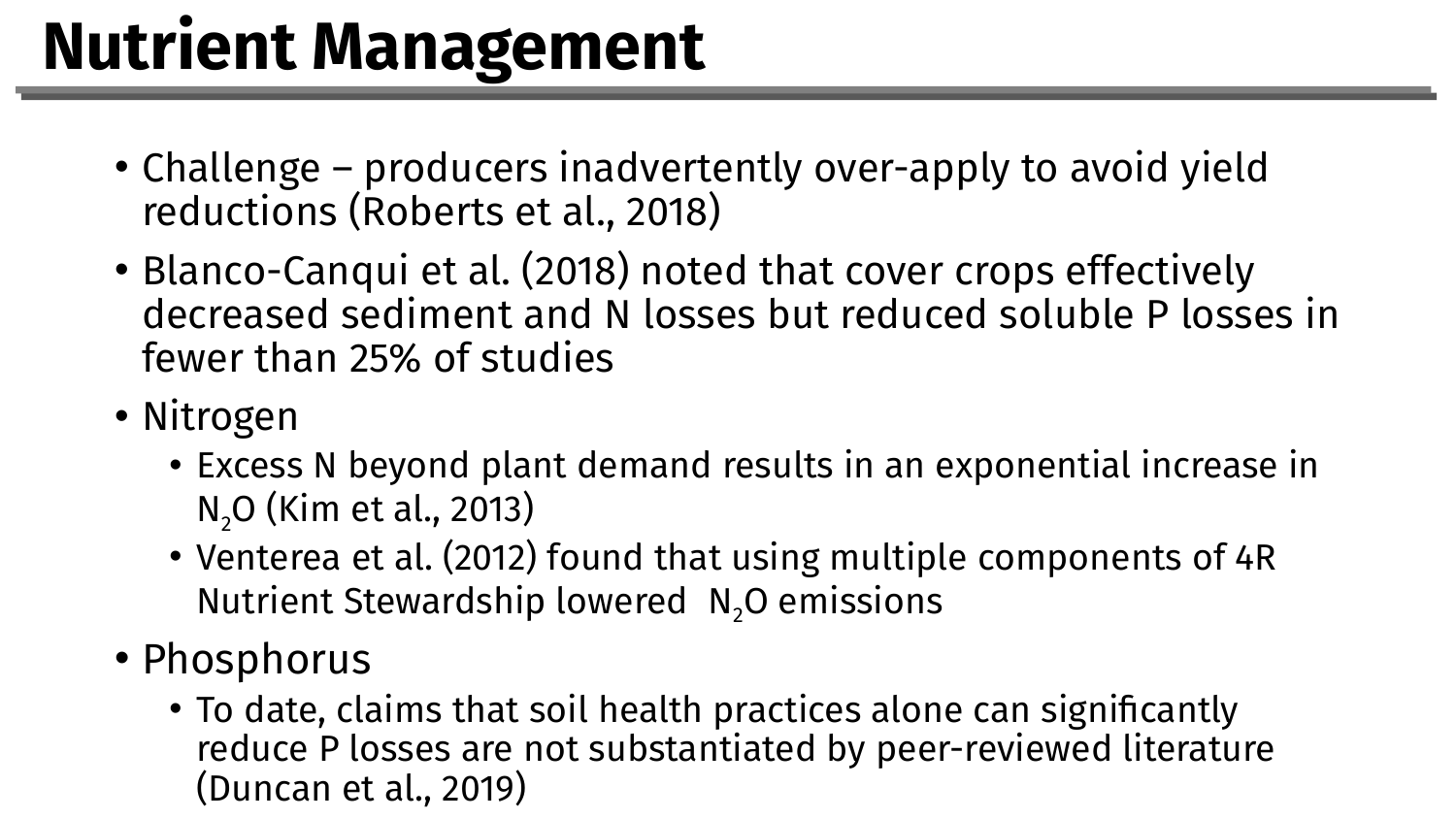

Nutrient Management

Challenge – producers inadvertently over-apply to avoid yield reductions (Roberts et al., 2018)
Blanco-Canqui et al. (2018) noted that cover crops effectively decreased sediment and N losses but reduced soluble P losses in fewer than 25% of studies
Nitrogen
Excess N beyond plant demand results in an exponential increase in N2O (Kim et al., 2013)
Venterea et al. (2012) found that using multiple components of 4R Nutrient Stewardship lowered  N2O emissions
Phosphorus
To date, claims that soil health practices alone can significantly reduce P losses are not substantiated by peer-reviewed literature (Duncan et al., 2019)